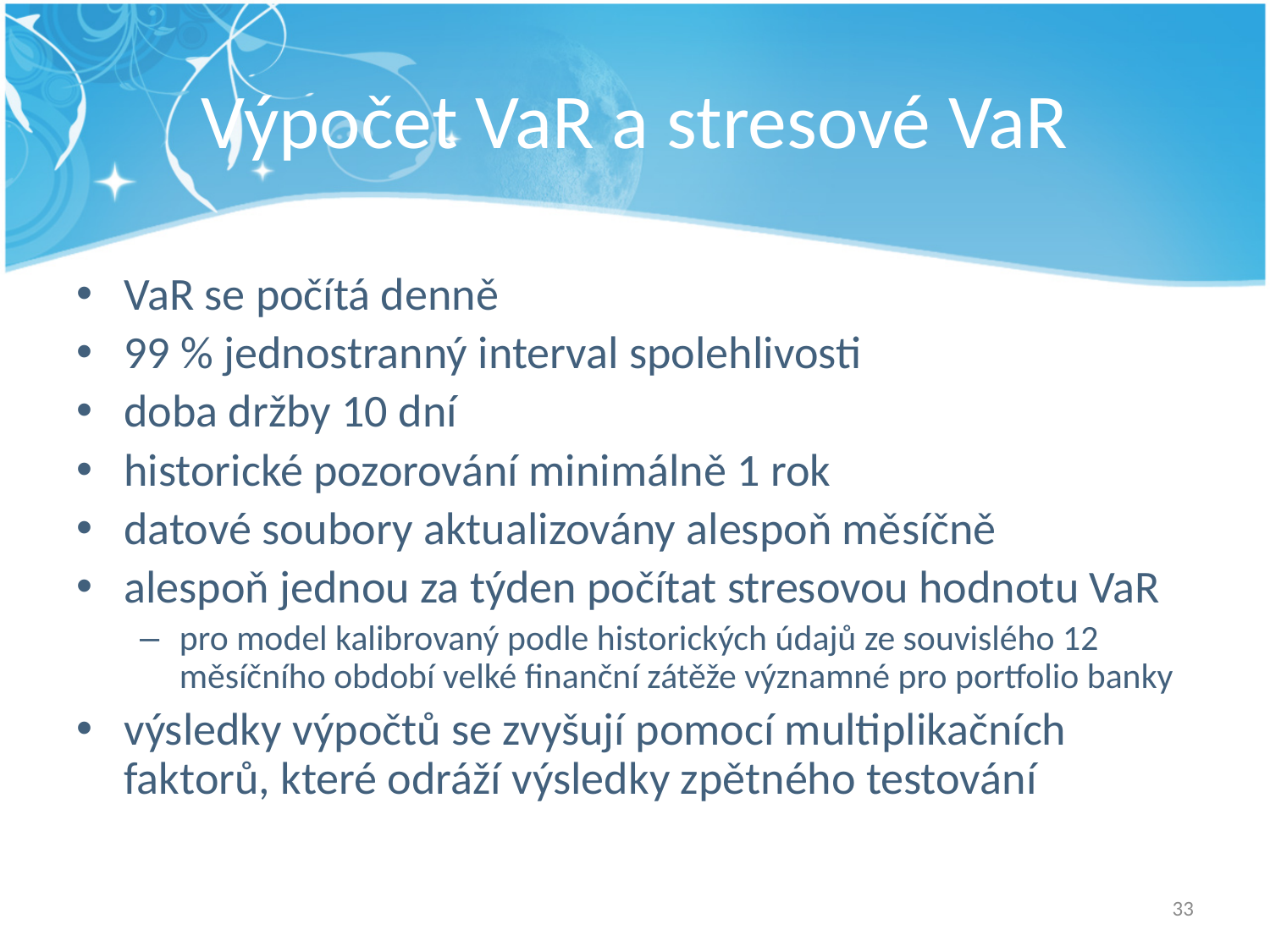

# Výpočet VaR a stresové VaR
VaR se počítá denně
99 % jednostranný interval spolehlivosti
doba držby 10 dní
historické pozorování minimálně 1 rok
datové soubory aktualizovány alespoň měsíčně
alespoň jednou za týden počítat stresovou hodnotu VaR
pro model kalibrovaný podle historických údajů ze souvislého 12 měsíčního období velké finanční zátěže významné pro portfolio banky
výsledky výpočtů se zvyšují pomocí multiplikačních faktorů, které odráží výsledky zpětného testování
33